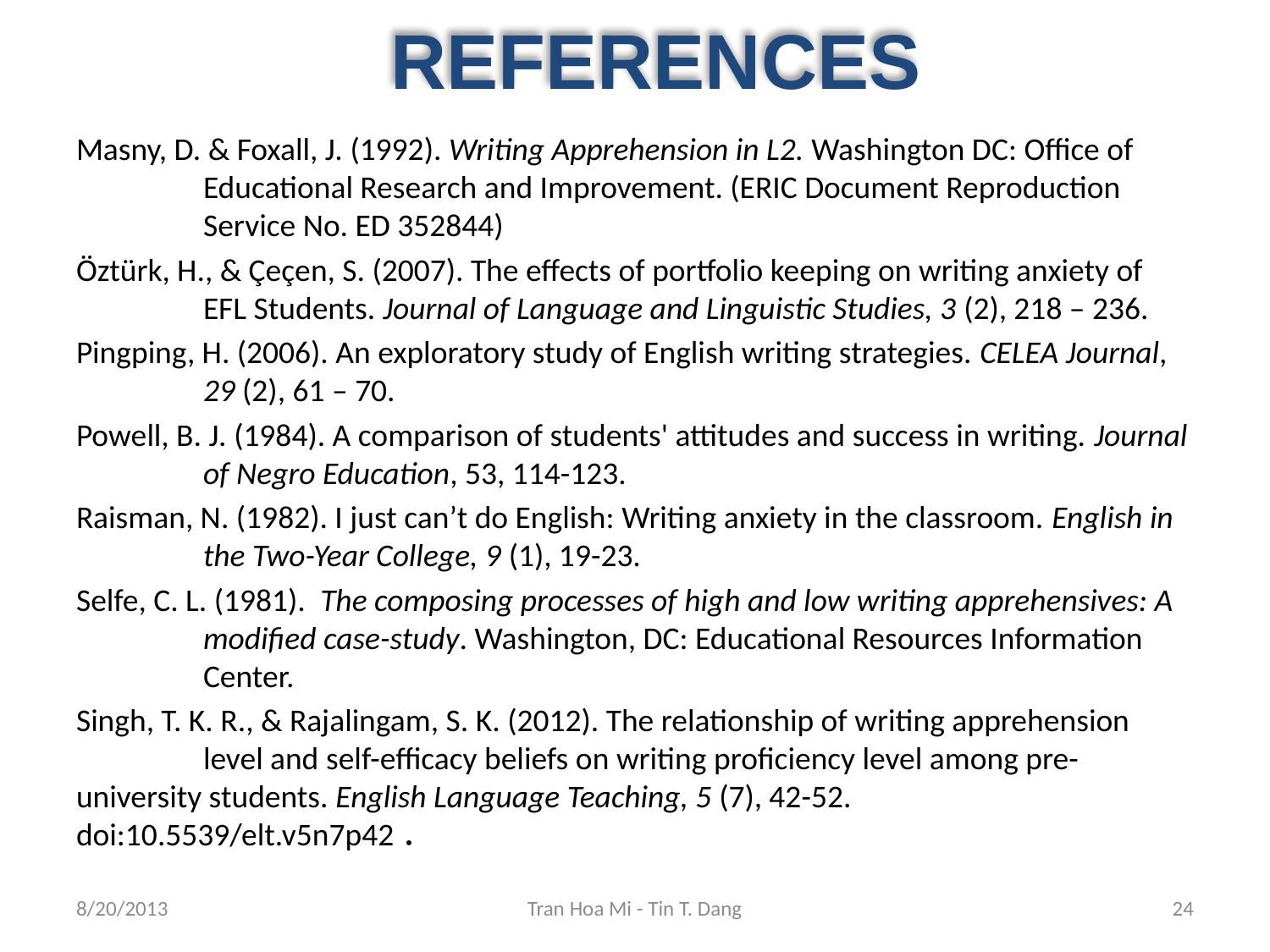

REFERENCES
Masny, D. & Foxall, J. (1992). Writing Apprehension in L2. Washington DC: Office of 	Educational Research and Improvement. (ERIC Document Reproduction 	Service No. ED 352844)
Öztürk, H., & Çeçen, S. (2007). The effects of portfolio keeping on writing anxiety of 	EFL Students. Journal of Language and Linguistic Studies, 3 (2), 218 – 236.
Pingping, H. (2006). An exploratory study of English writing strategies. CELEA Journal, 	29 (2), 61 – 70.
Powell, B. J. (1984). A comparison of students' attitudes and success in writing. Journal 	of Negro Education, 53, 114-123.
Raisman, N. (1982). I just can’t do English: Writing anxiety in the classroom. English in 	the Two-Year College, 9 (1), 19-23.
Selfe, C. L. (1981).  The composing processes of high and low writing apprehensives: A 	modified case-study. Washington, DC: Educational Resources Information 	Center.
Singh, T. K. R., & Rajalingam, S. K. (2012). The relationship of writing apprehension 	level and self-efficacy beliefs on writing proficiency level among pre-	university students. English Language Teaching, 5 (7), 42-52. 	doi:10.5539/elt.v5n7p42．

8/20/2013
Tran Hoa Mi - Tin T. Dang
24